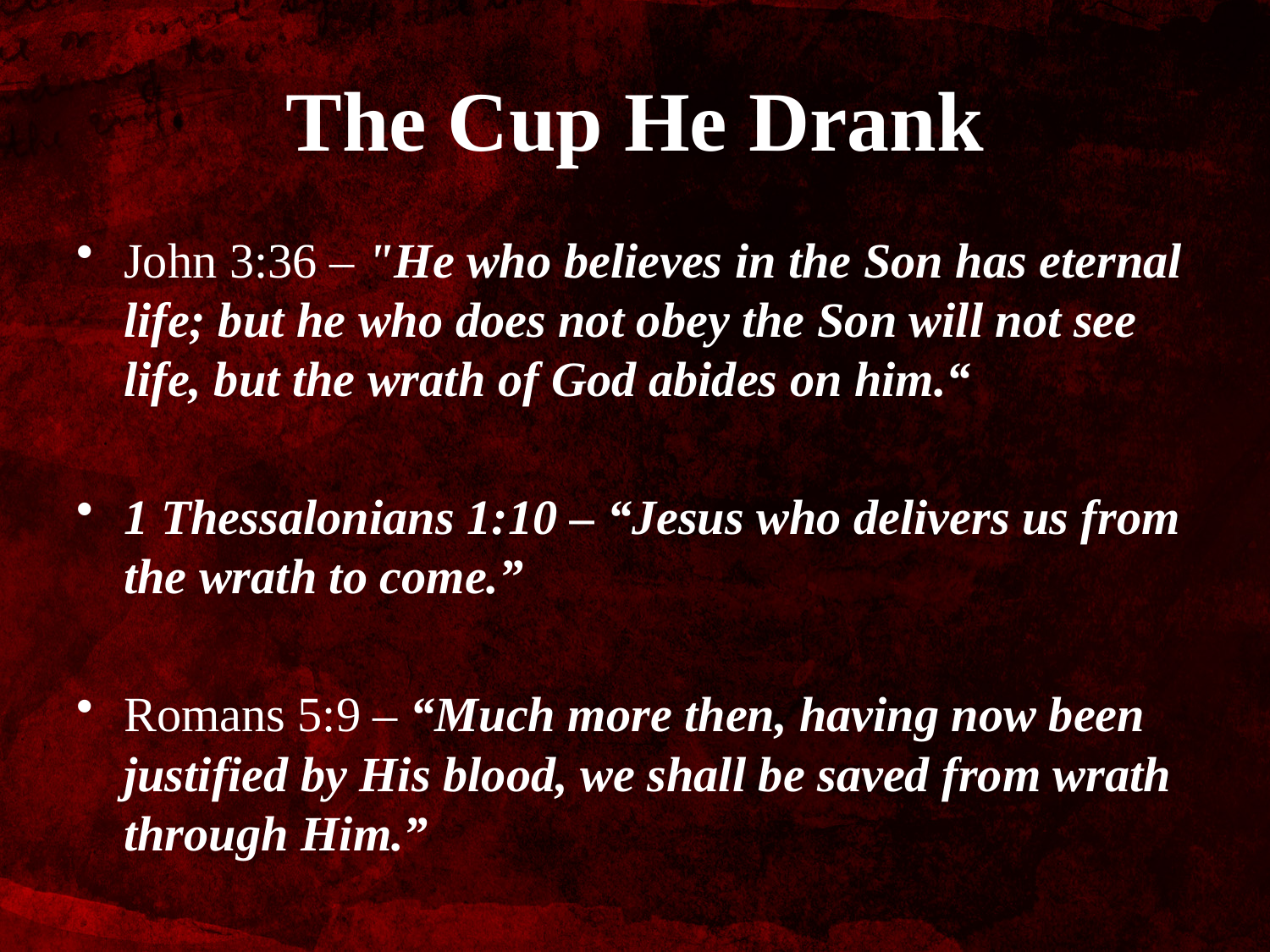

# The Cup He Drank
John 3:36 – "He who believes in the Son has eternal life; but he who does not obey the Son will not see life, but the wrath of God abides on him.“

1 Thessalonians 1:10 – “Jesus who delivers us from the wrath to come.”

Romans 5:9 – “Much more then, having now been justified by His blood, we shall be saved from wrath through Him.”